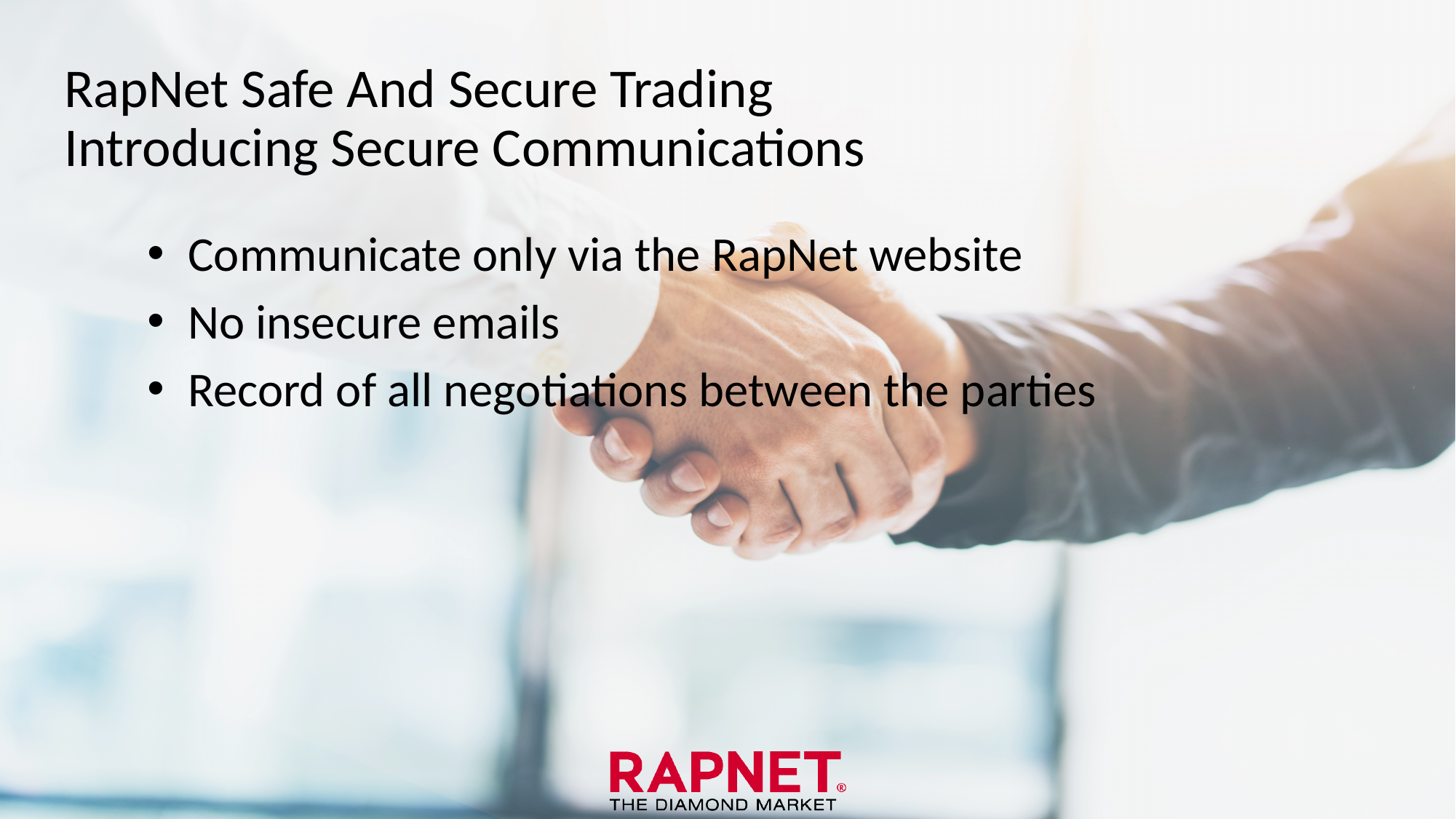

# RapNet Safe And Secure Trading Introducing Secure Communications
Communicate only via the RapNet website
No insecure emails
Record of all negotiations between the parties